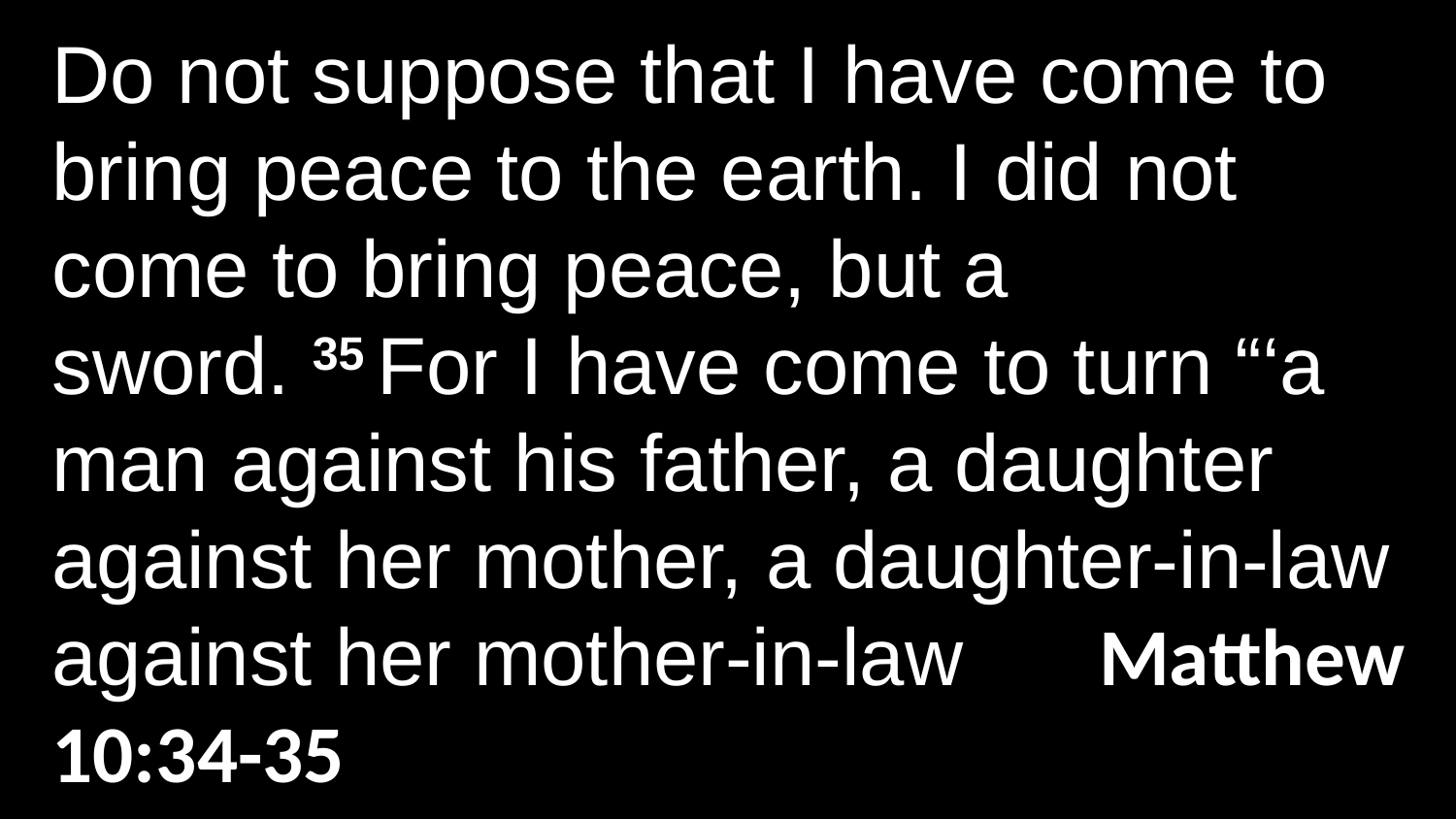

Do not suppose that I have come to bring peace to the earth. I did not come to bring peace, but a sword. 35 For I have come to turn “‘a man against his father, a daughter against her mother, a daughter-in-law against her mother-in-law      Matthew 10:34-35